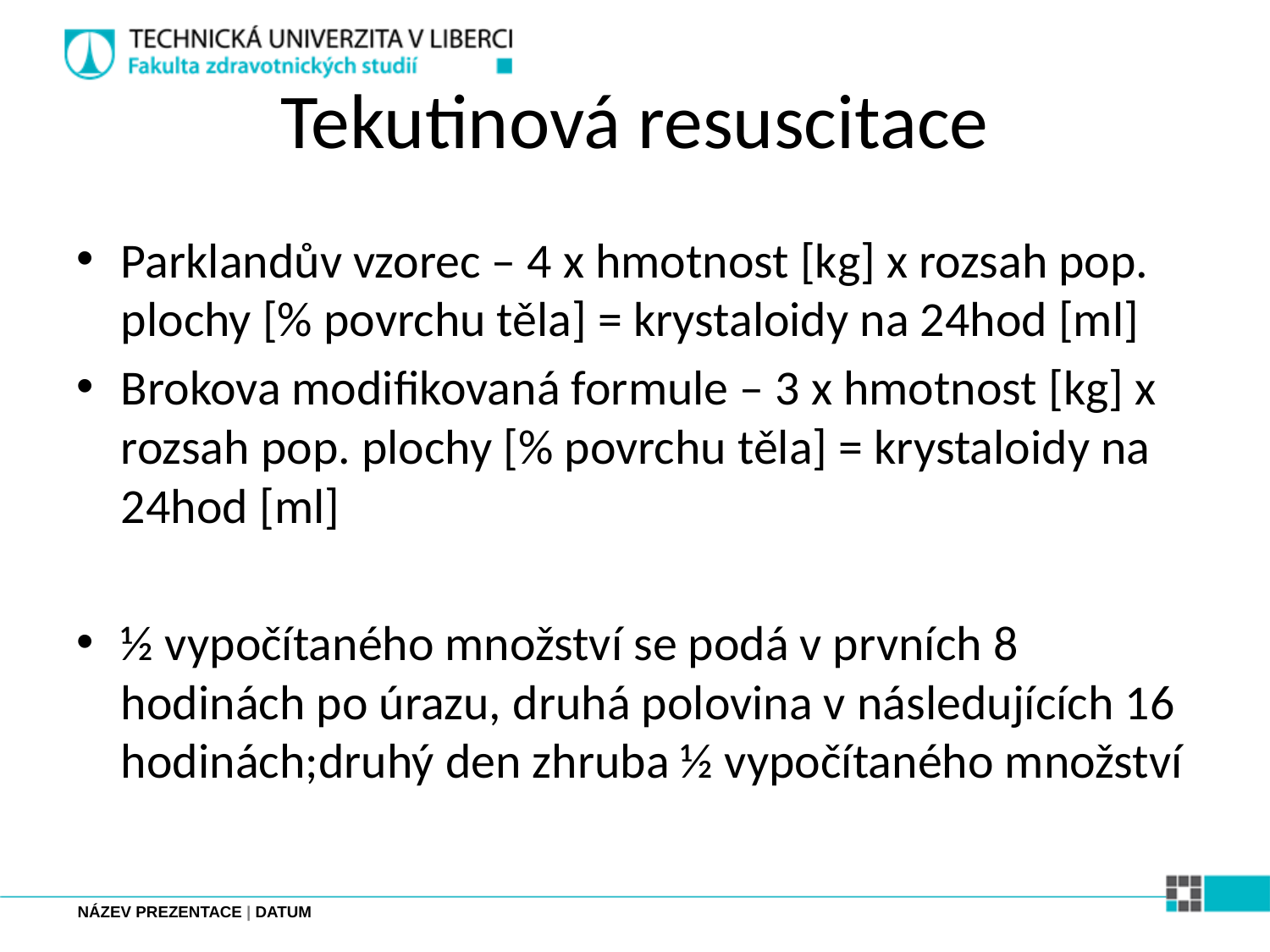

# Tekutinová resuscitace
Parklandův vzorec – 4 x hmotnost [kg] x rozsah pop. plochy [% povrchu těla] = krystaloidy na 24hod [ml]
Brokova modifikovaná formule – 3 x hmotnost [kg] x rozsah pop. plochy [% povrchu těla] = krystaloidy na 24hod [ml]

½ vypočítaného množství se podá v prvních 8 hodinách po úrazu, druhá polovina v následujících 16 hodinách;druhý den zhruba ½ vypočítaného množství
NÁZEV PREZENTACE | DATUM